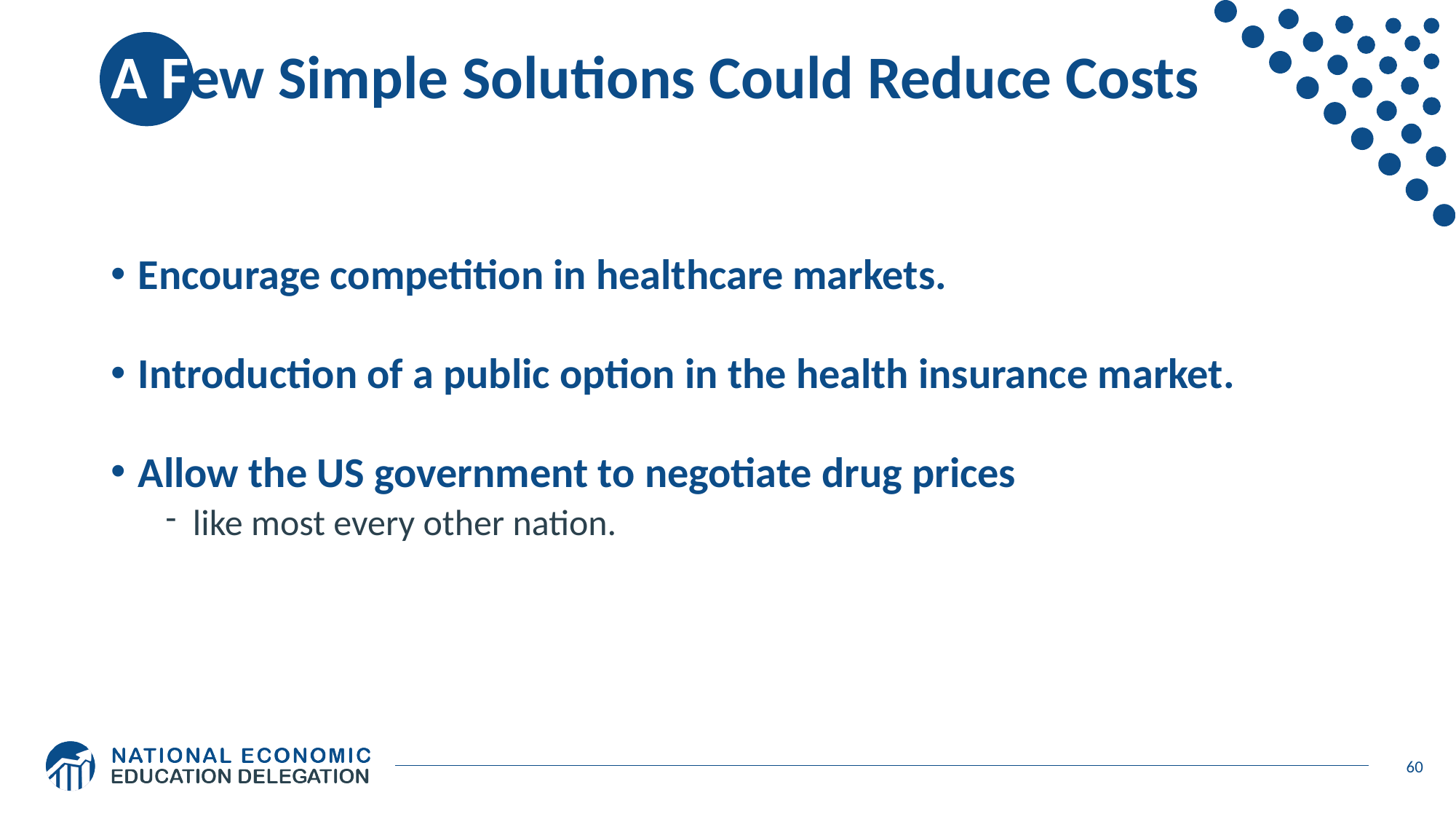

# A Few Simple Solutions Could Reduce Costs
Encourage competition in healthcare markets.
Introduction of a public option in the health insurance market.
Allow the US government to negotiate drug prices
like most every other nation.

60